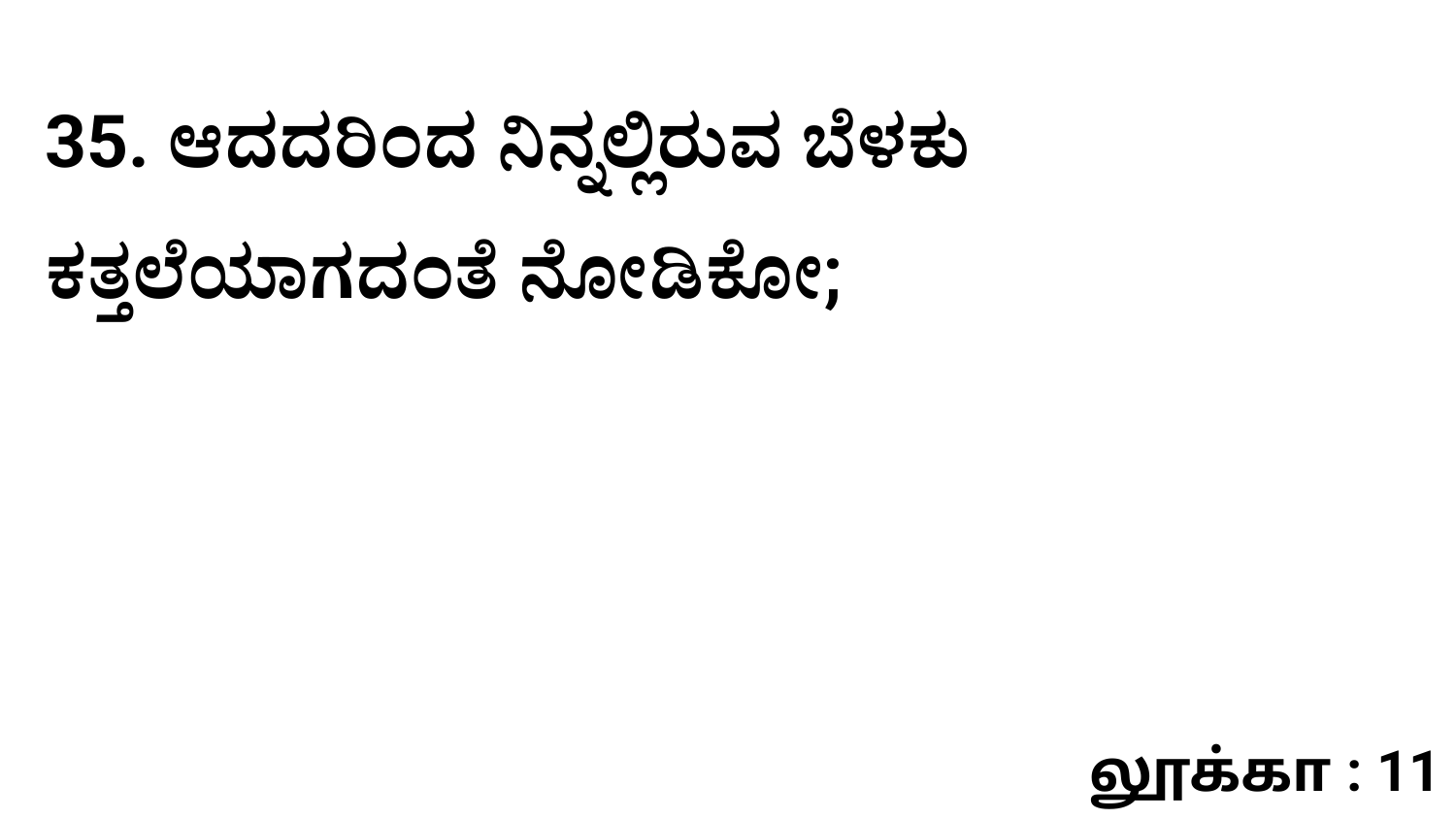

35. ಆದದರಿಂದ ನಿನ್ನಲ್ಲಿರುವ ಬೆಳಕು ಕತ್ತಲೆಯಾಗದಂತೆ ನೋಡಿಕೋ;
லூக்கா : 11